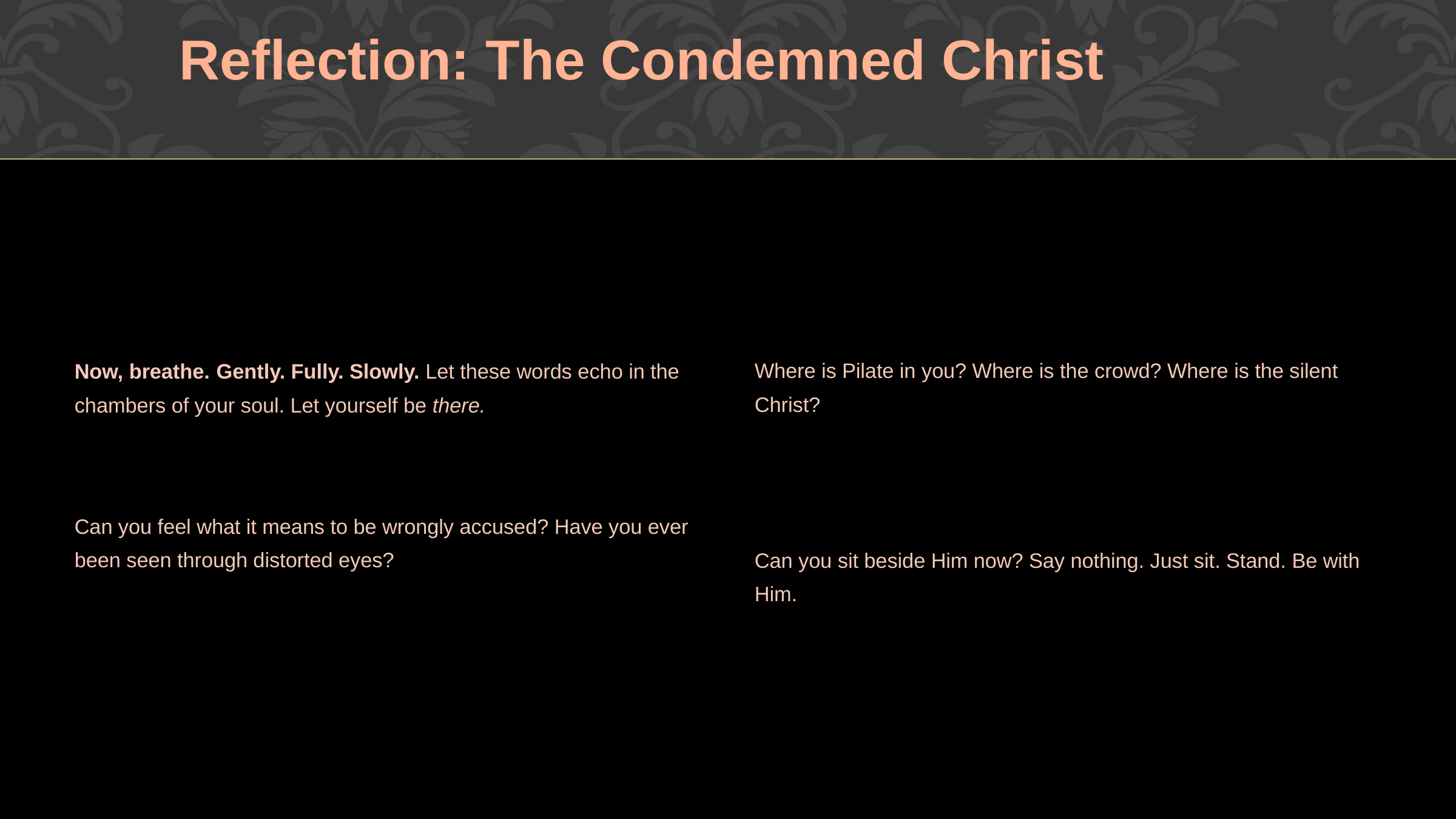

Reflection: The Condemned Christ
Where is Pilate in you? Where is the crowd? Where is the silent Christ?
Now, breathe. Gently. Fully. Slowly. Let these words echo in the chambers of your soul. Let yourself be there.
Can you feel what it means to be wrongly accused? Have you ever been seen through distorted eyes?
Can you sit beside Him now? Say nothing. Just sit. Stand. Be with Him.